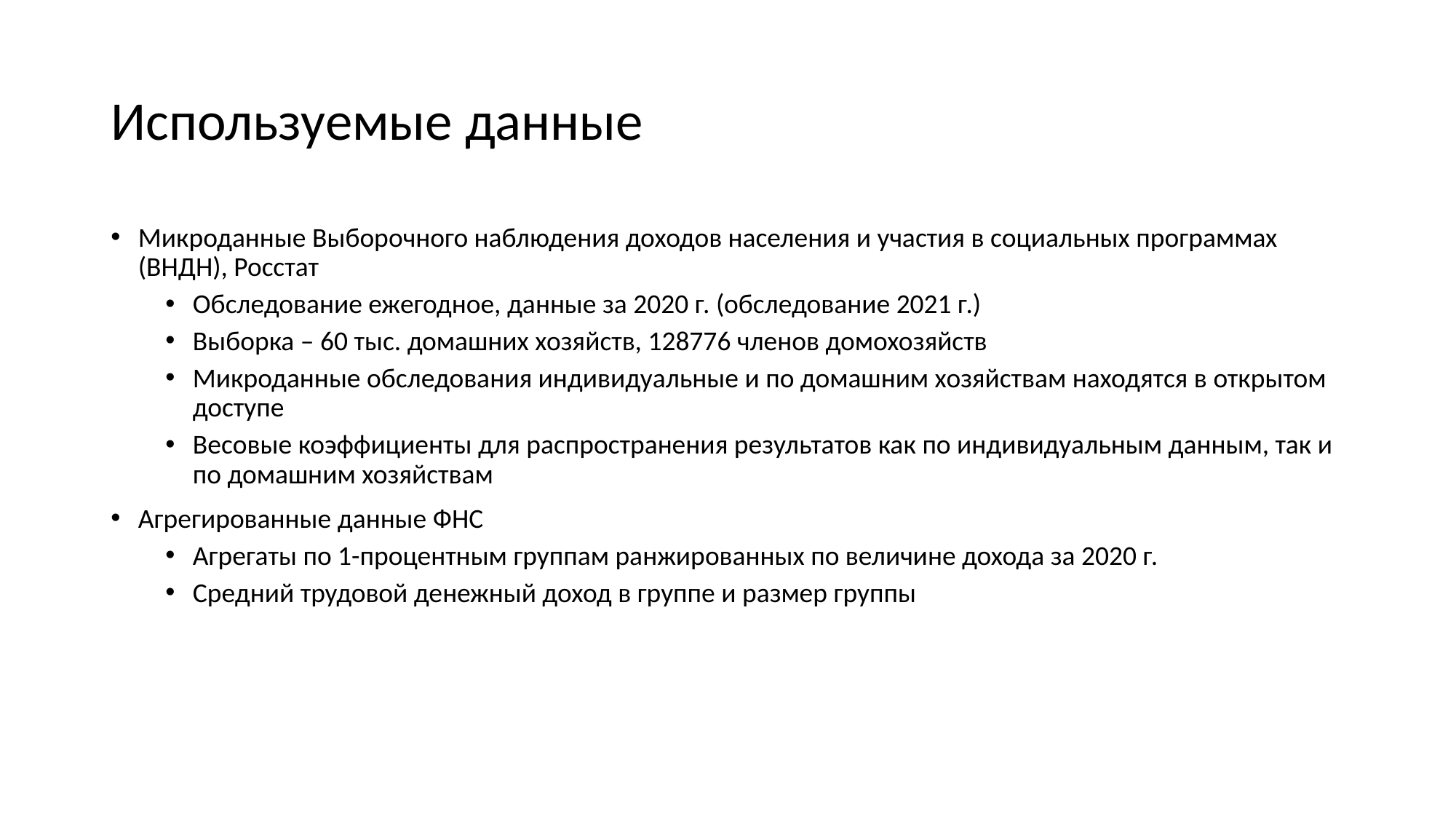

# Используемые данные
Микроданные Выборочного наблюдения доходов населения и участия в социальных программах (ВНДН), Росстат
Обследование ежегодное, данные за 2020 г. (обследование 2021 г.)
Выборка – 60 тыс. домашних хозяйств, 128776 членов домохозяйств
Микроданные обследования индивидуальные и по домашним хозяйствам находятся в открытом доступе
Весовые коэффициенты для распространения результатов как по индивидуальным данным, так и по домашним хозяйствам
Агрегированные данные ФНС
Агрегаты по 1-процентным группам ранжированных по величине дохода за 2020 г.
Средний трудовой денежный доход в группе и размер группы